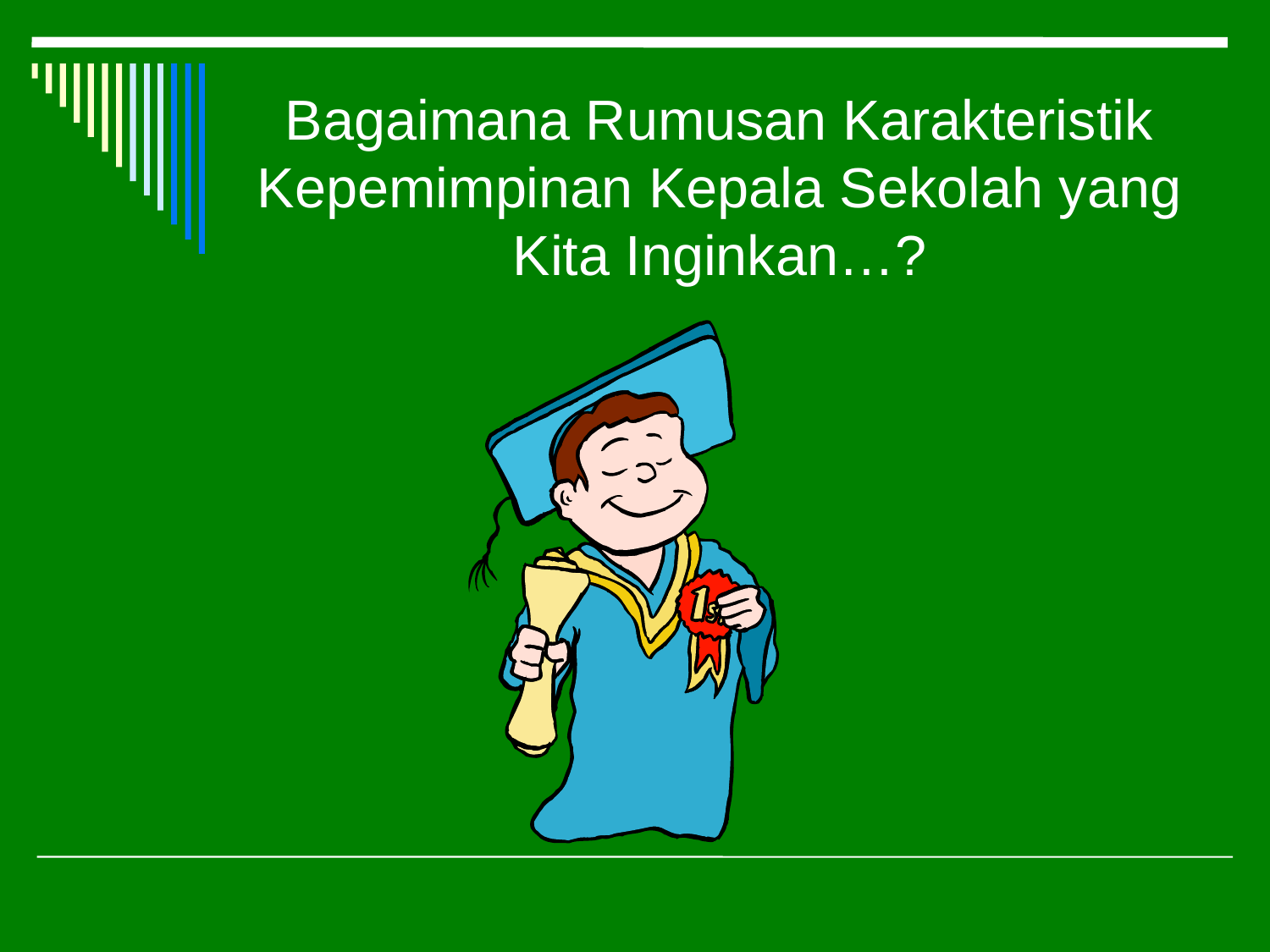

# Bagaimana Rumusan Karakteristik Kepemimpinan Kepala Sekolah yang Kita Inginkan…?